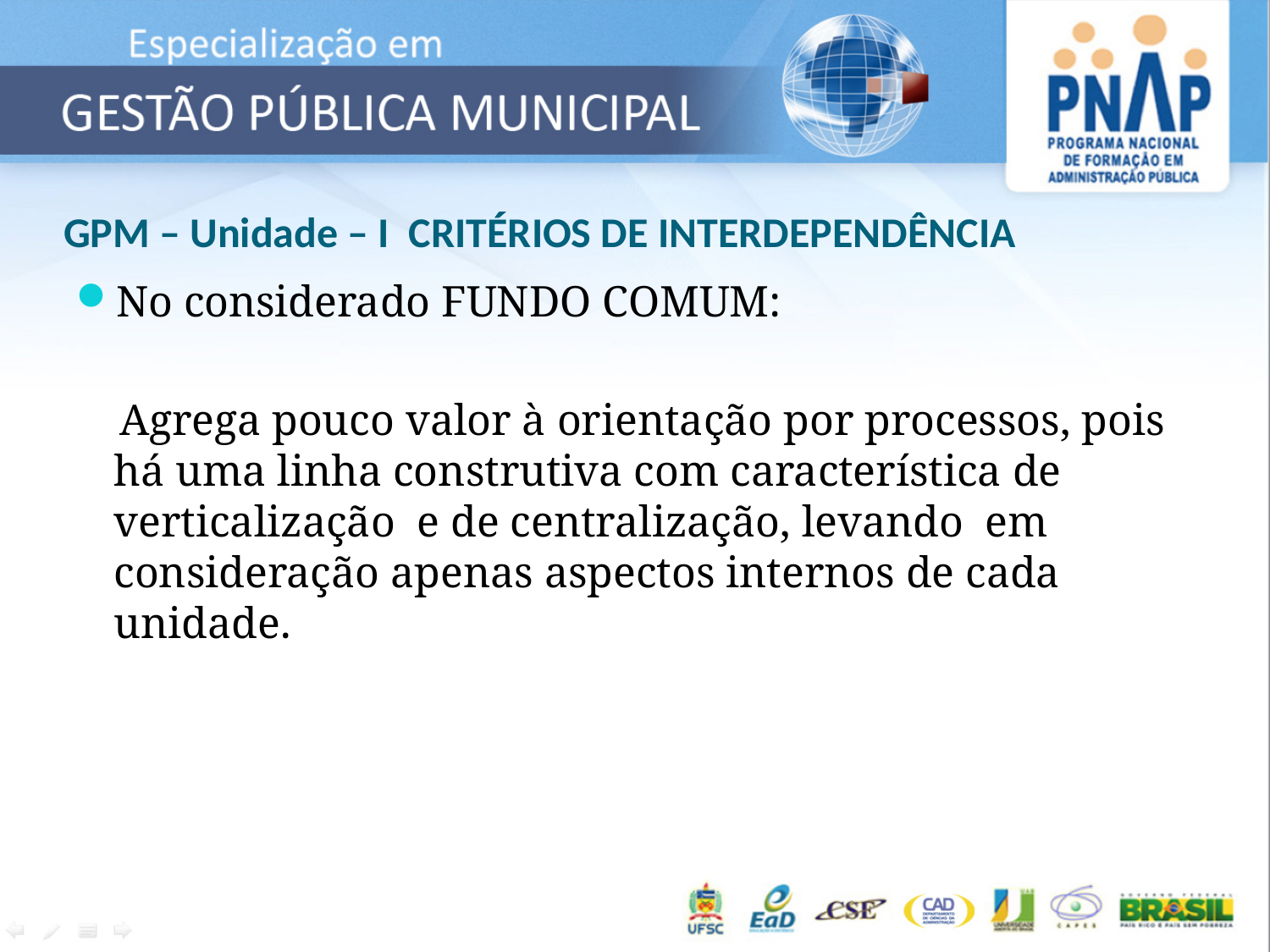

# GPM – Unidade – I  CRITÉRIOS DE INTERDEPENDÊNCIA
No considerado FUNDO COMUM:

    Agrega pouco valor à orientação por processos, pois  há uma linha construtiva com característica de verticalização  e de centralização, levando  em consideração apenas aspectos internos de cada unidade.